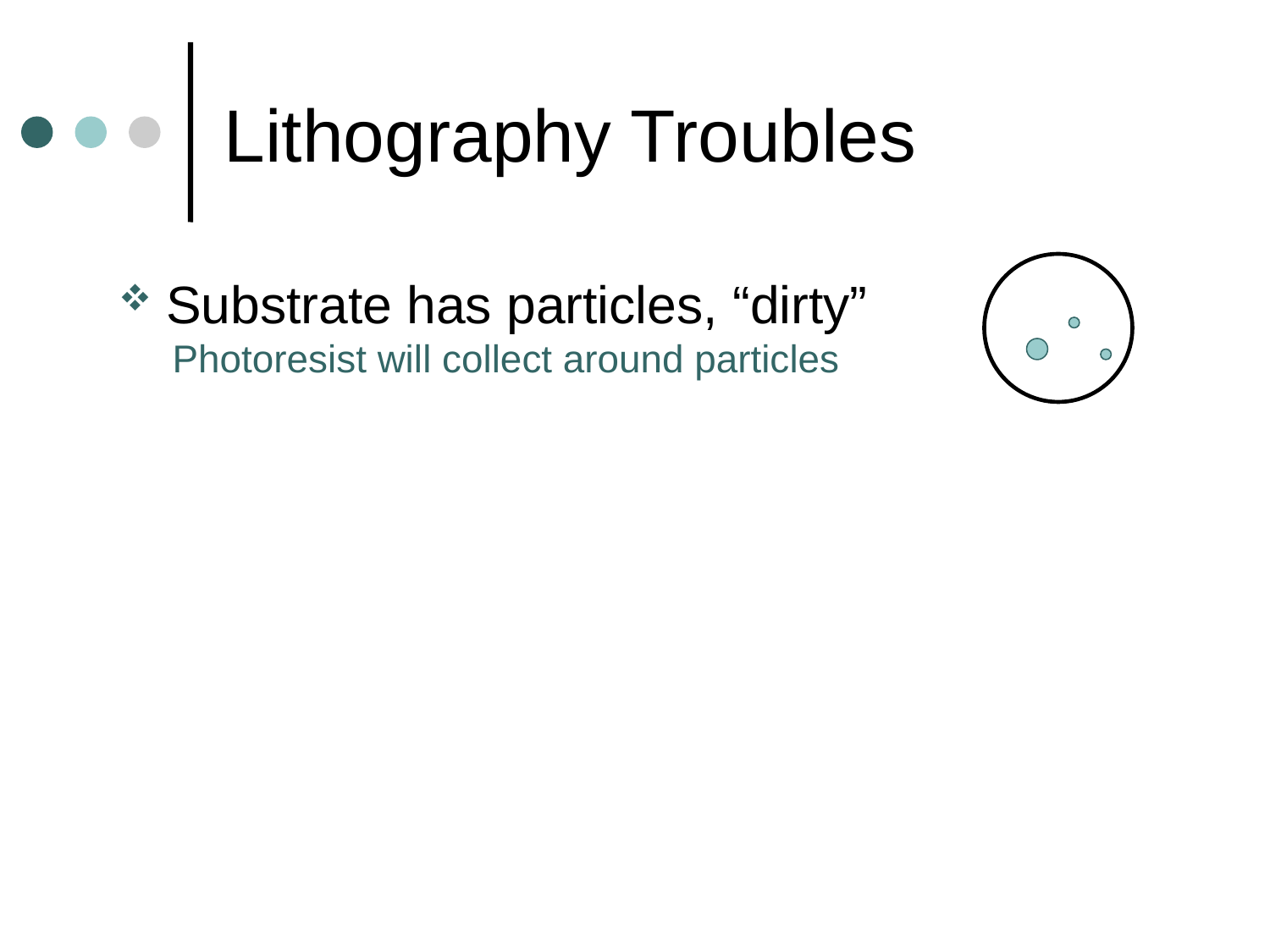

# Lithography Troubles

Substrate has particles, “dirty”
     Photoresist will collect around particles